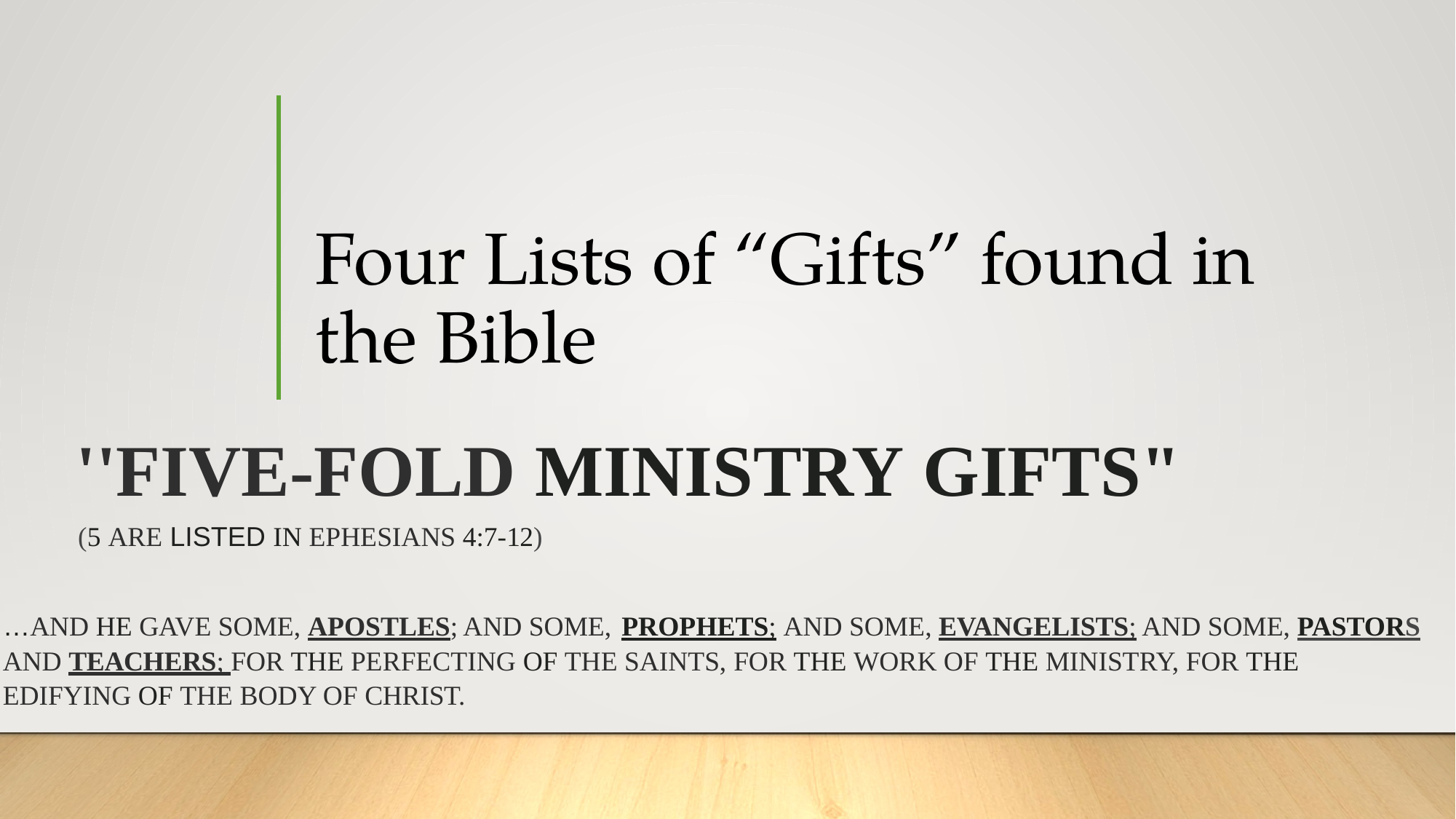

# Four Lists of “Gifts” found in the Bible
''Five-fold Ministry Gifts"
(5 are listed in Ephesians 4:7-12)

…And He gave some, apostles; and some, prophets; and some, evangelists; and some, pastors and teachers; For the perfecting of the saints, for the work of the ministry, for the edifying of the body of Christ.